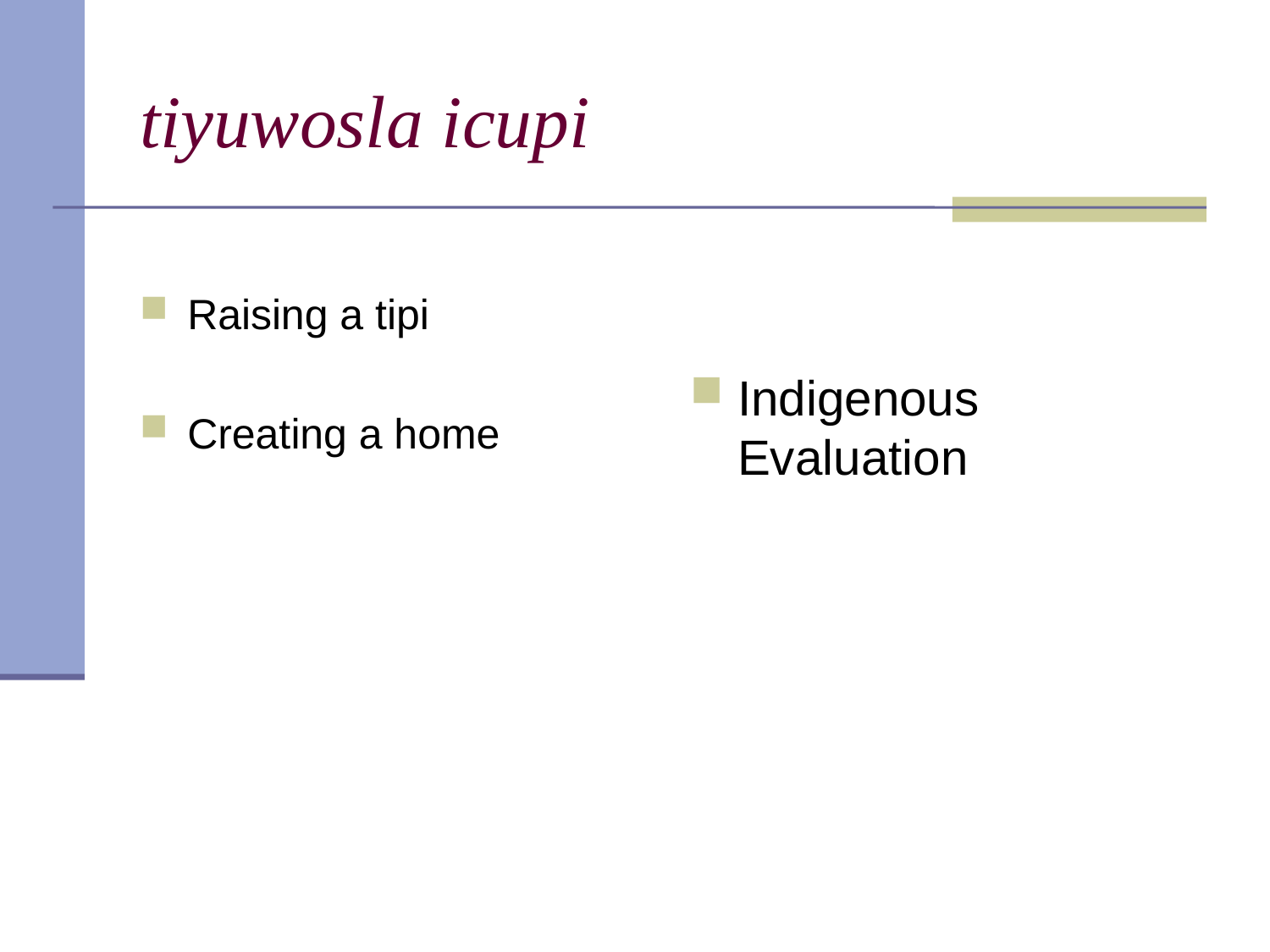

# tiyuwosla icupi

Raising a tipi

Creating a home

Indigenous Evaluation